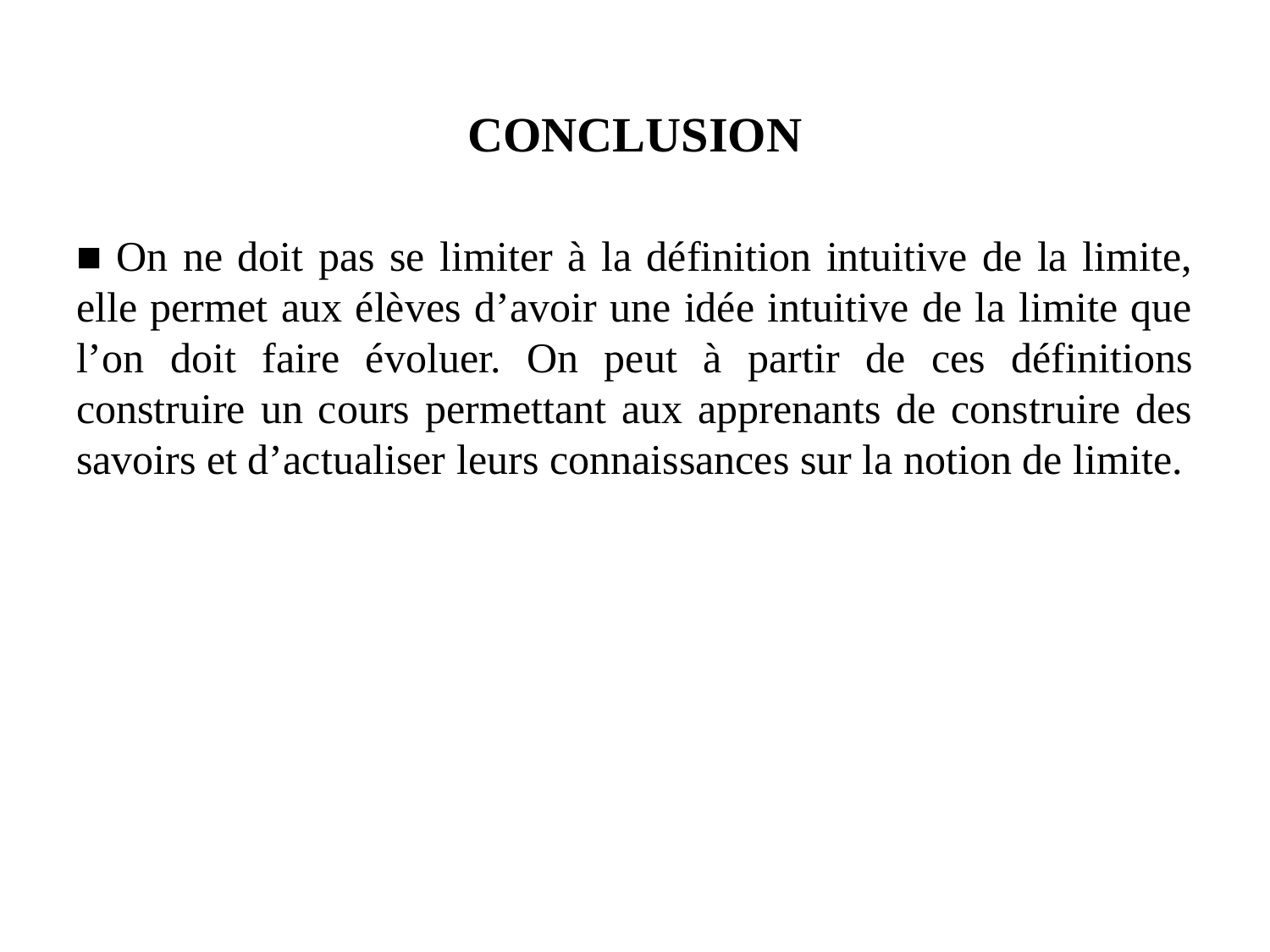

# CONCLUSION
■ On ne doit pas se limiter à la définition intuitive de la limite, elle permet aux élèves d’avoir une idée intuitive de la limite que l’on doit faire évoluer. On peut à partir de ces définitions construire un cours permettant aux apprenants de construire des savoirs et d’actualiser leurs connaissances sur la notion de limite.